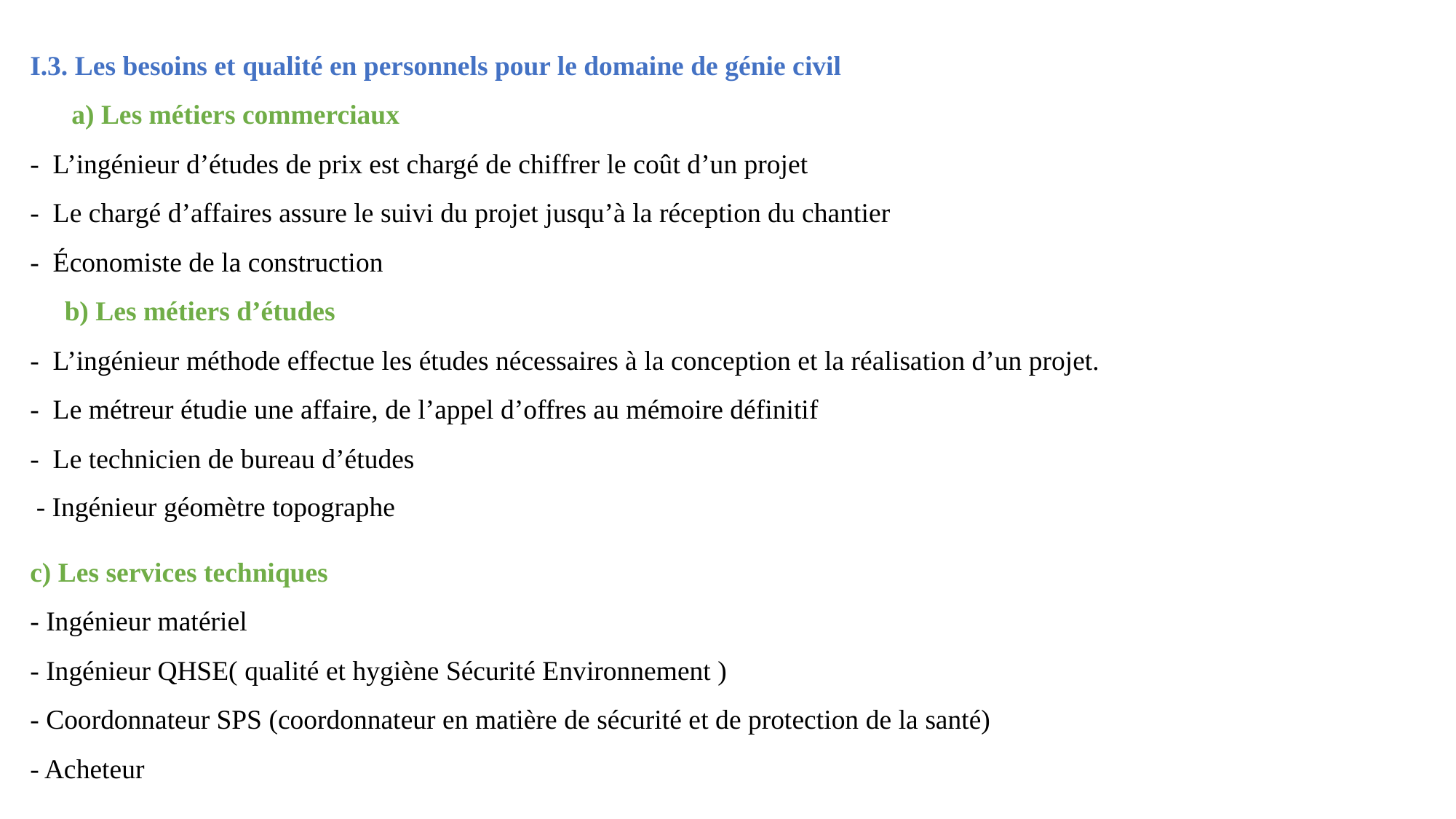

I.3. Les besoins et qualité en personnels pour le domaine de génie civil
      a) Les métiers commerciaux
-  L’ingénieur d’études de prix est chargé de chiffrer le coût d’un projet
-  Le chargé d’affaires assure le suivi du projet jusqu’à la réception du chantier
-  Économiste de la construction
     b) Les métiers d’études
-  L’ingénieur méthode effectue les études nécessaires à la conception et la réalisation d’un projet.
-  Le métreur étudie une affaire, de l’appel d’offres au mémoire définitif
-  Le technicien de bureau d’études
 - Ingénieur géomètre topographe

c) Les services techniques
- Ingénieur matériel
- Ingénieur QHSE( qualité et hygiène Sécurité Environnement )
- Coordonnateur SPS (coordonnateur en matière de sécurité et de protection de la santé)
- Acheteur